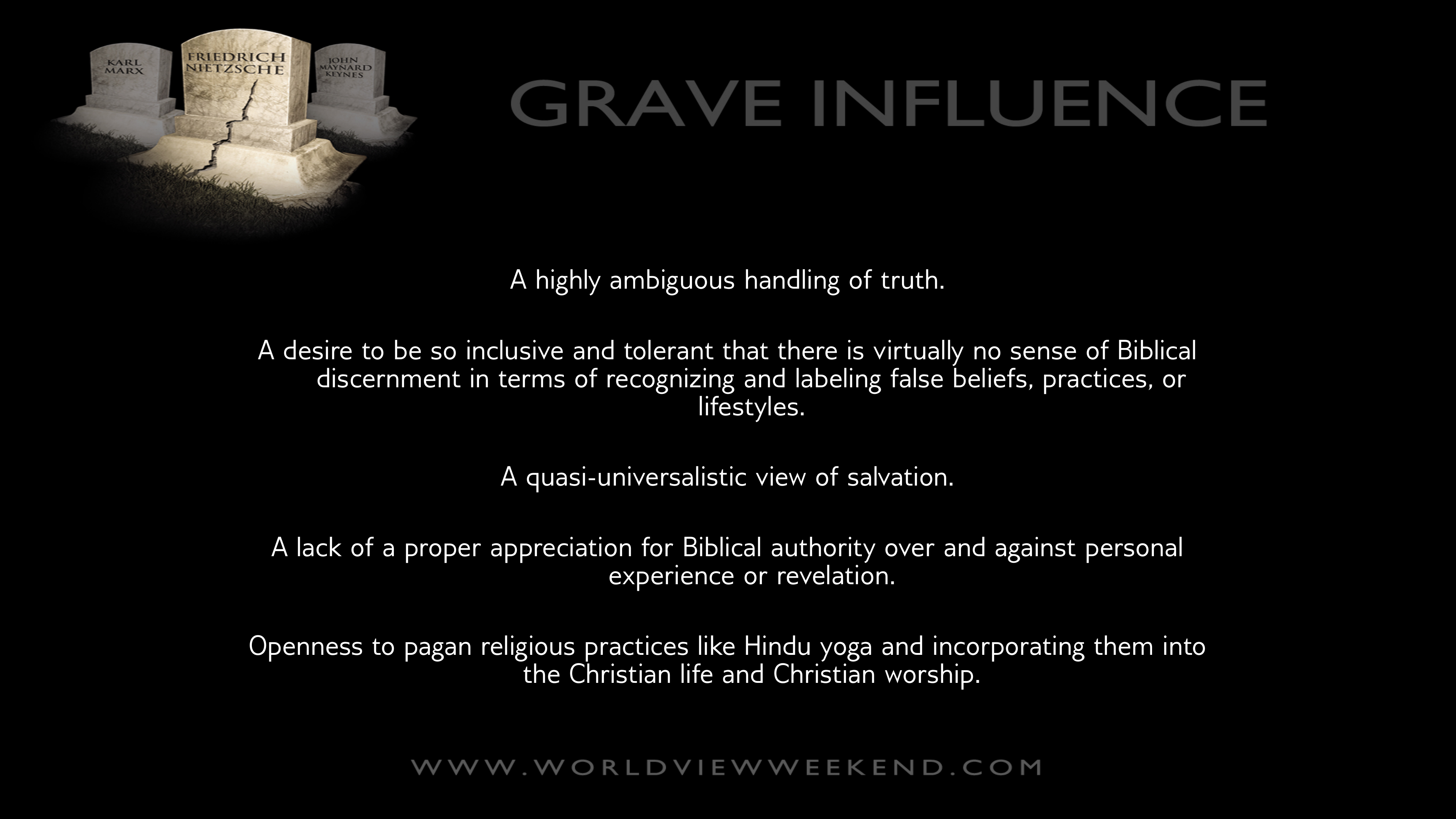

A highly ambiguous handling of truth.
A desire to be so inclusive and tolerant that there is virtually no sense of Biblical discernment in terms of recognizing and labeling false beliefs, practices, or lifestyles.
A quasi-universalistic view of salvation.
A lack of a proper appreciation for Biblical authority over and against personal experience or revelation.
Openness to pagan religious practices like Hindu yoga and incorporating them into the Christian life and Christian worship.